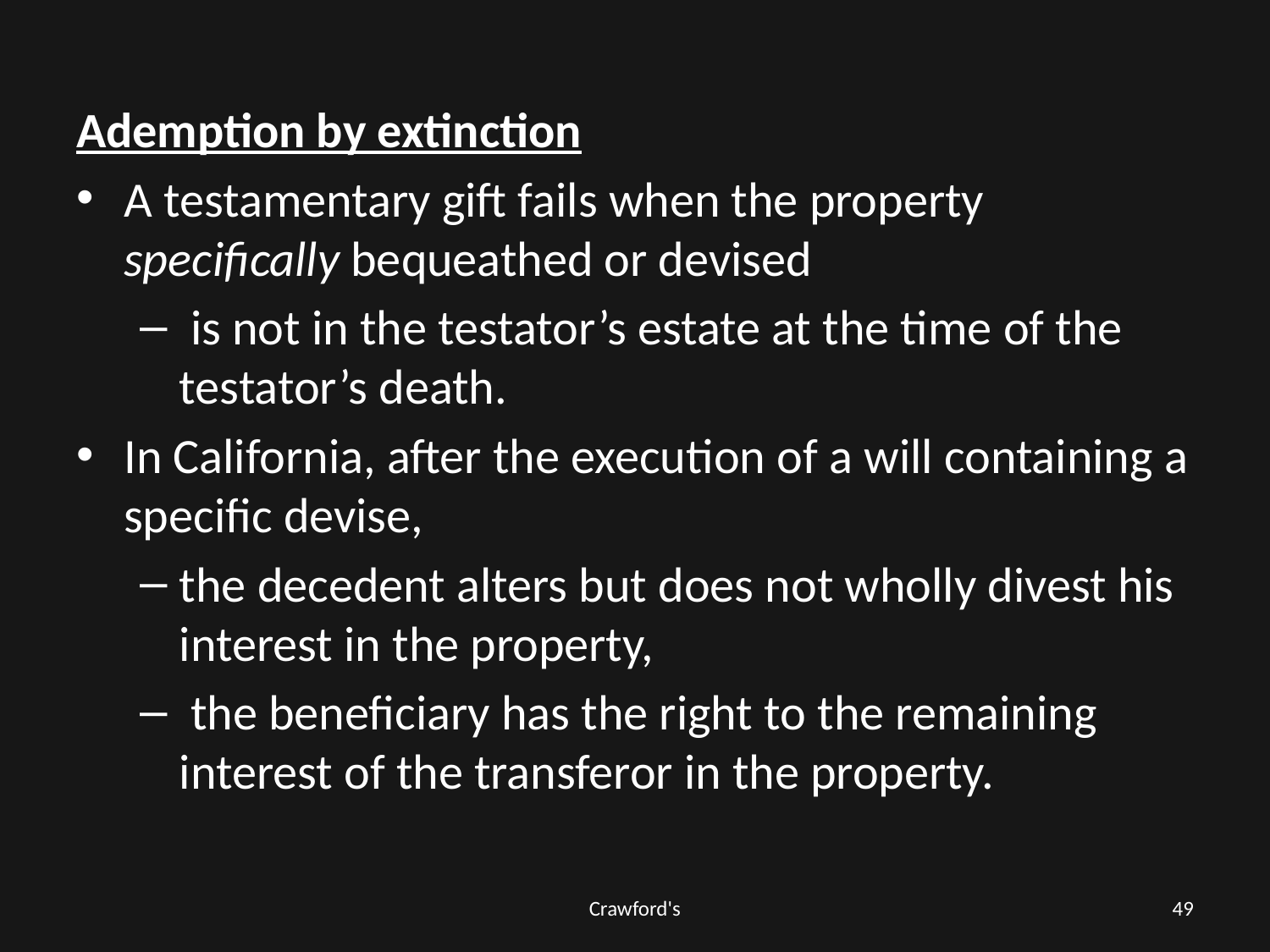

#
Ademption by extinction
A testamentary gift fails when the property specifically bequeathed or devised
 is not in the testator’s estate at the time of the testator’s death.
In California, after the execution of a will containing a specific devise,
the decedent alters but does not wholly divest his interest in the property,
 the beneficiary has the right to the remaining interest of the transferor in the property.

Crawford's
49